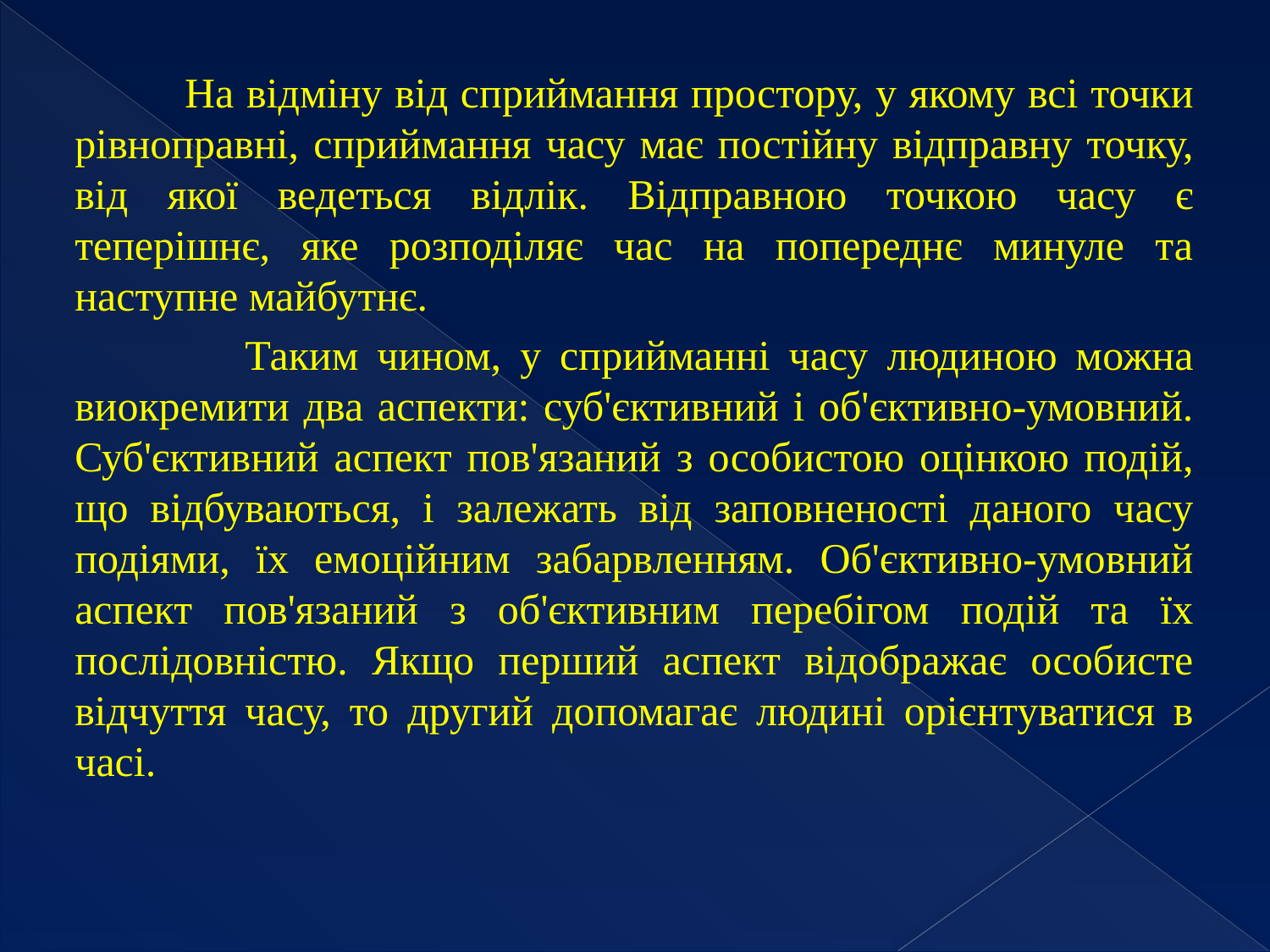

На відміну від сприймання простору, у якому всі точки рівноправні, сприймання часу має постійну відправну точку, від якої ведеться відлік. Відправною точкою часу є теперішнє, яке розподіляє час на попереднє минуле та наступне майбутнє.
            Таким чином, у сприйманні часу людиною можна виокремити два аспекти: суб'єктивний і об'єктивно-умовний. Суб'єктивний аспект пов'язаний з особистою оцінкою подій, що відбуваються, і залежать від заповненості даного часу подіями, їх емоційним забарвленням. Об'єктивно-умовний аспект пов'язаний з об'єктивним перебігом подій та їх послідовністю. Якщо перший аспект відображає особисте відчуття часу, то другий допомагає людині орієнтуватися в часі.